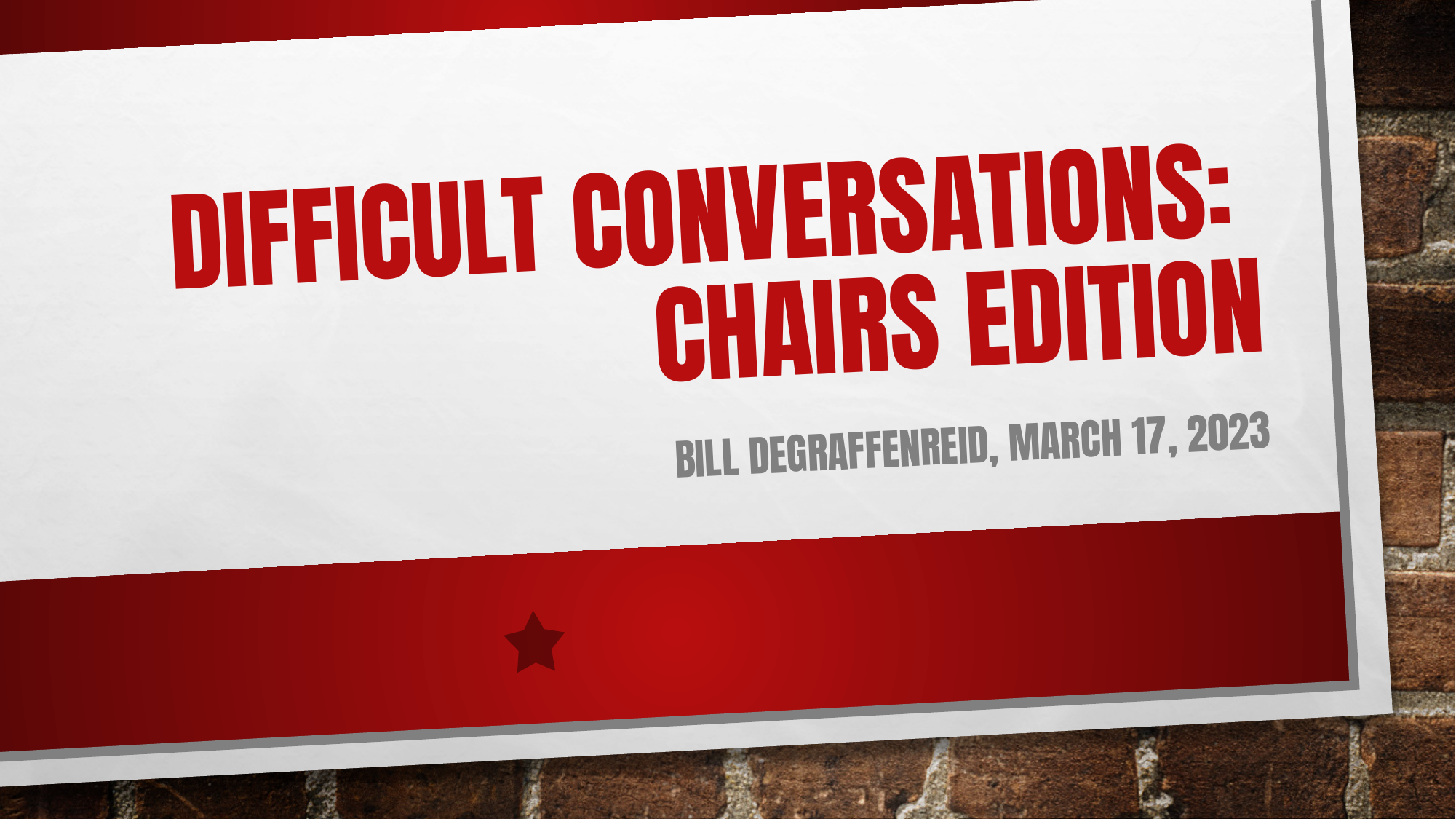

# Difficult Conversations: Chairs Edition
Bill DeGraffenreid, March 17, 2023